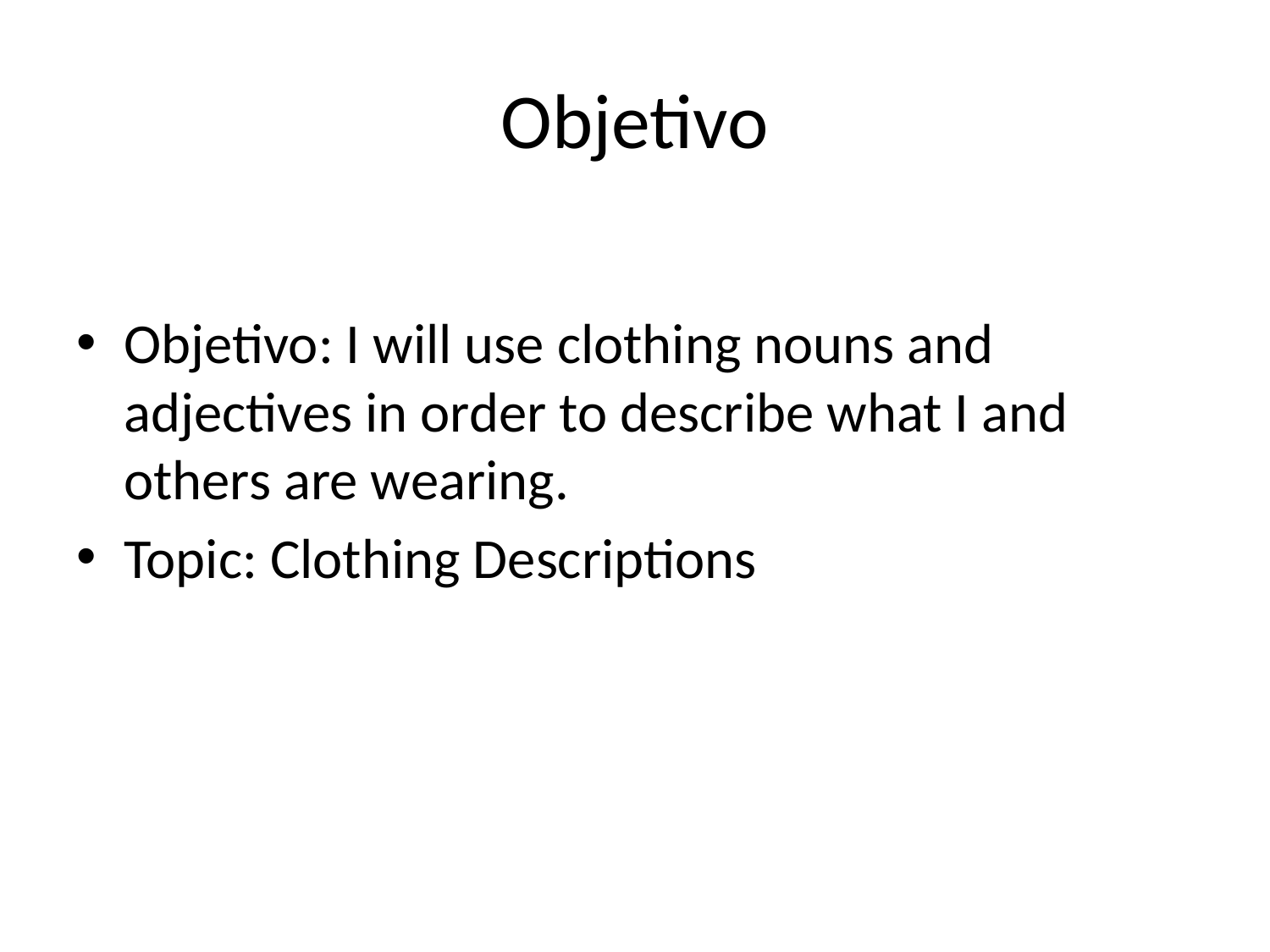

# Objetivo

Objetivo: I will use clothing nouns and adjectives in order to describe what I and others are wearing.
Topic: Clothing Descriptions